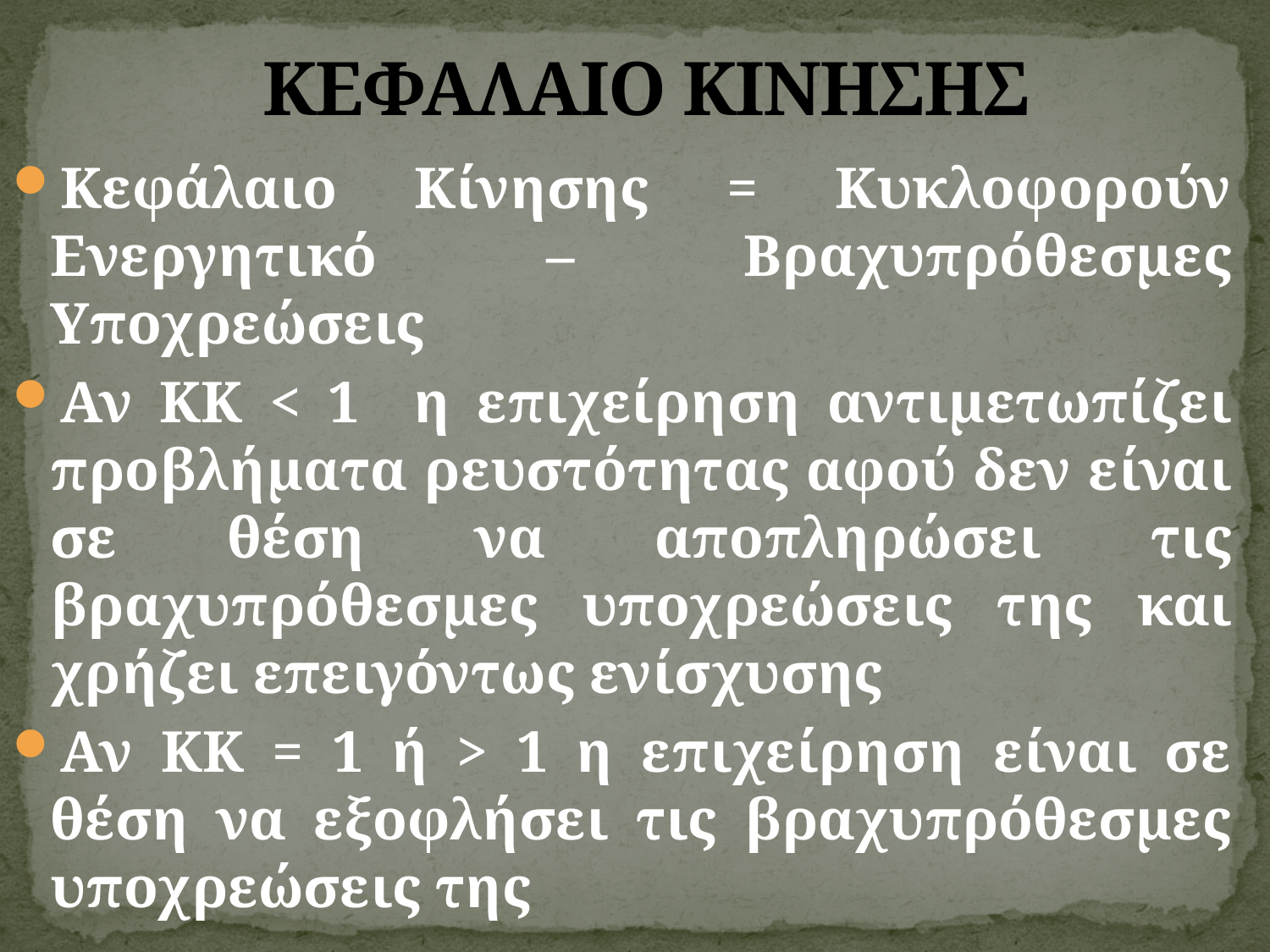

# ΚΕΦΑΛΑΙΟ ΚΙΝΗΣΗΣ
Κεφάλαιο Κίνησης = Κυκλοφορούν Ενεργητικό – Βραχυπρόθεσμες Υποχρεώσεις
Αν ΚΚ < 1  η επιχείρηση αντιμετωπίζει προβλήματα ρευστότητας αφού δεν είναι σε θέση να αποπληρώσει τις βραχυπρόθεσμες υποχρεώσεις της και χρήζει επειγόντως ενίσχυσης
Αν ΚΚ = 1 ή > 1 η επιχείρηση είναι σε θέση να εξοφλήσει τις βραχυπρόθεσμες υποχρεώσεις της